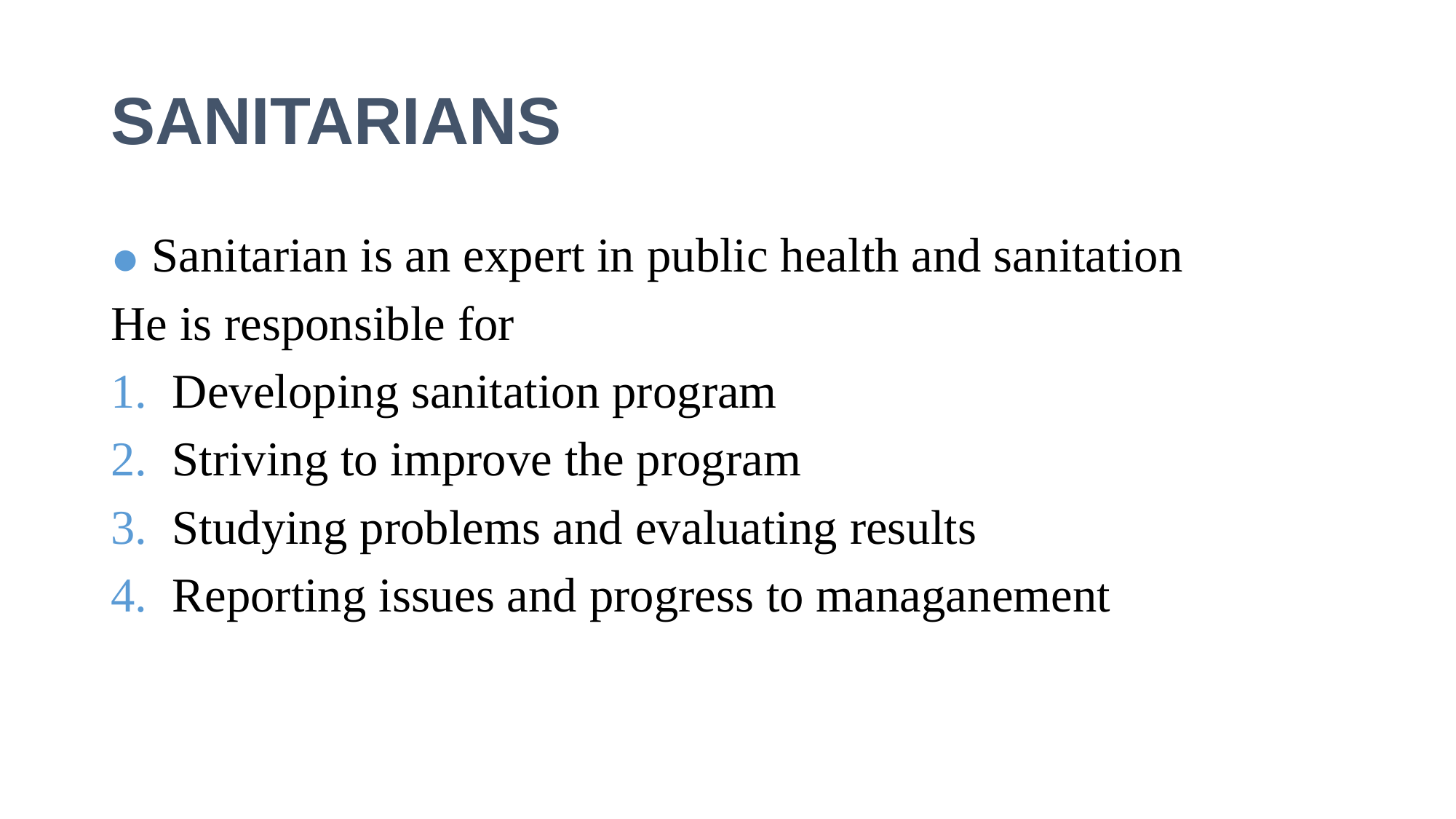

# SANITARIANS
Sanitarian is an expert in public health and sanitation
He is responsible for
Developing sanitation program
Striving to improve the program
Studying problems and evaluating results
Reporting issues and progress to managanement